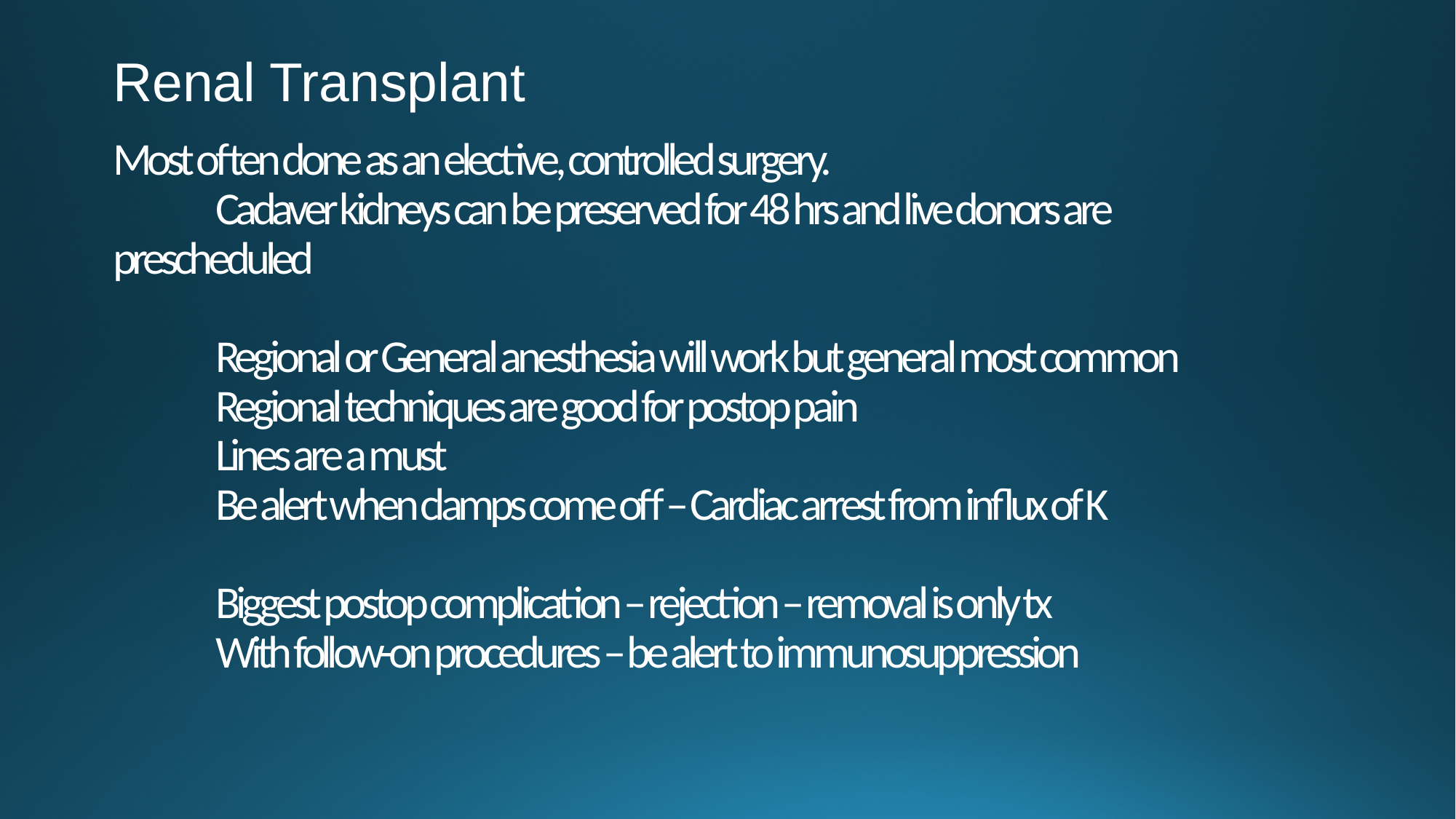

Renal Transplant
# Most often done as an elective, controlled surgery. Cadaver kidneys can be preserved for 48 hrs and live donors are prescheduled Regional or General anesthesia will work but general most common Regional techniques are good for postop pain Lines are a must Be alert when clamps come off – Cardiac arrest from influx of K Biggest postop complication – rejection – removal is only tx With follow-on procedures – be alert to immunosuppression